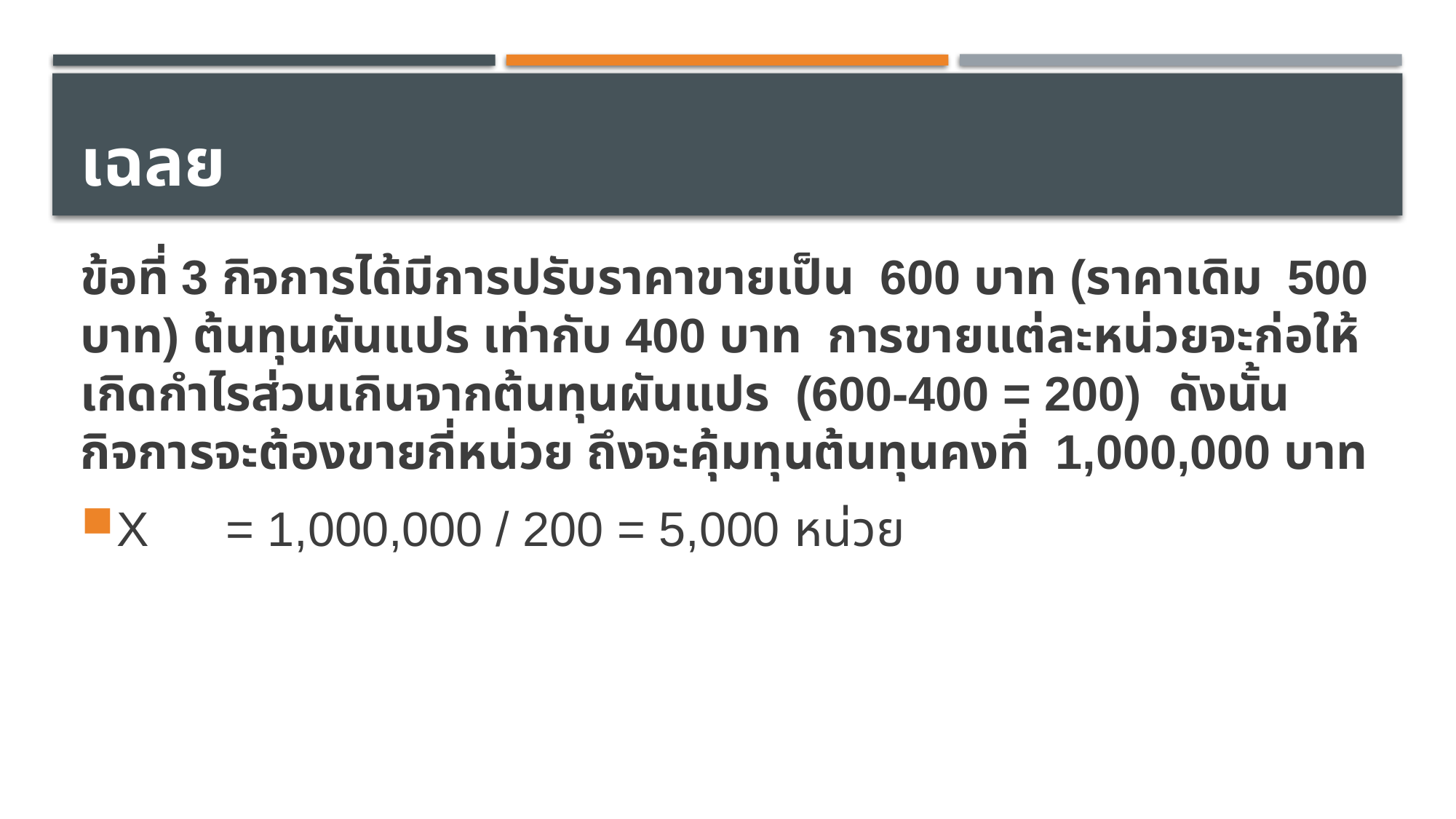

# เฉลย
ข้อที่ 3 กิจการได้มีการปรับราคาขายเป็น  600 บาท (ราคาเดิม  500 บาท) ต้นทุนผันแปร เท่ากับ 400 บาท  การขายแต่ละหน่วยจะก่อให้เกิดกำไรส่วนเกินจากต้นทุนผันแปร  (600-400 = 200)  ดังนั้น กิจการจะต้องขายกี่หน่วย ถึงจะคุ้มทุนต้นทุนคงที่  1,000,000 บาท
X	= 1,000,000 / 200 = 5,000 หน่วย